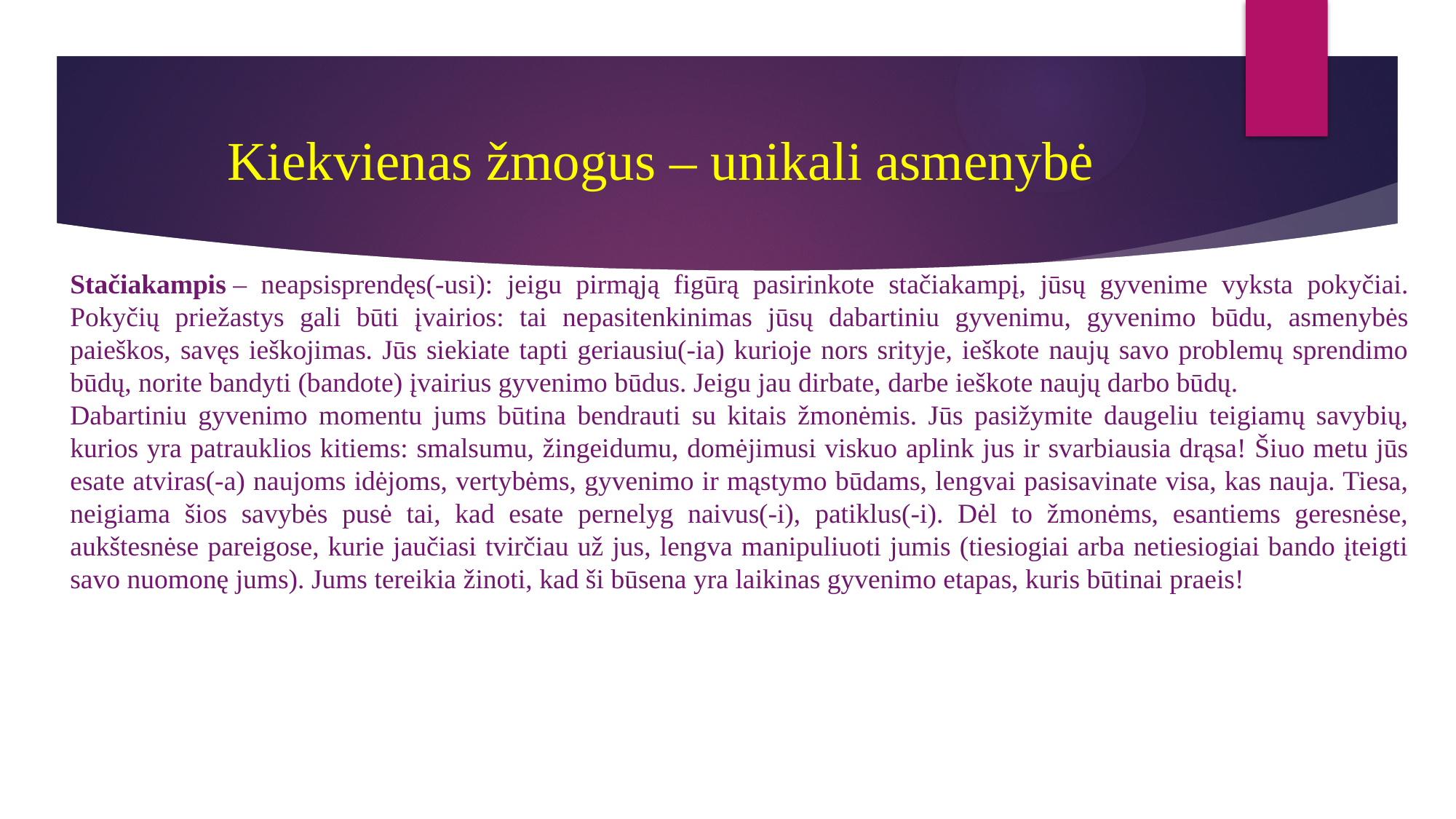

# Kiekvienas žmogus – unikali asmenybė
Stačiakampis – neapsisprendęs(-usi): jeigu pirmąją figūrą pasirinkote stačiakampį, jūsų gyvenime vyksta pokyčiai. Pokyčių priežastys gali būti įvairios: tai nepasitenkinimas jūsų dabartiniu gyvenimu, gyvenimo būdu, asmenybės paieškos, savęs ieškojimas. Jūs siekiate tapti geriausiu(-ia) kurioje nors srityje, ieškote naujų savo problemų sprendimo būdų, norite bandyti (bandote) įvairius gyvenimo būdus. Jeigu jau dirbate, darbe ieškote naujų darbo būdų.
Dabartiniu gyvenimo momentu jums būtina bendrauti su kitais žmonėmis. Jūs pasižymite daugeliu teigiamų savybių, kurios yra patrauklios kitiems: smalsumu, žingeidumu, domėjimusi viskuo aplink jus ir svarbiausia drąsa! Šiuo metu jūs esate atviras(-a) naujoms idėjoms, vertybėms, gyvenimo ir mąstymo būdams, lengvai pasisavinate visa, kas nauja. Tiesa, neigiama šios savybės pusė tai, kad esate pernelyg naivus(-i), patiklus(-i). Dėl to žmonėms, esantiems geresnėse, aukštesnėse pareigose, kurie jaučiasi tvirčiau už jus, lengva manipuliuoti jumis (tiesiogiai arba netiesiogiai bando įteigti savo nuomonę jums). Jums tereikia žinoti, kad ši būsena yra laikinas gyvenimo etapas, kuris būtinai praeis!